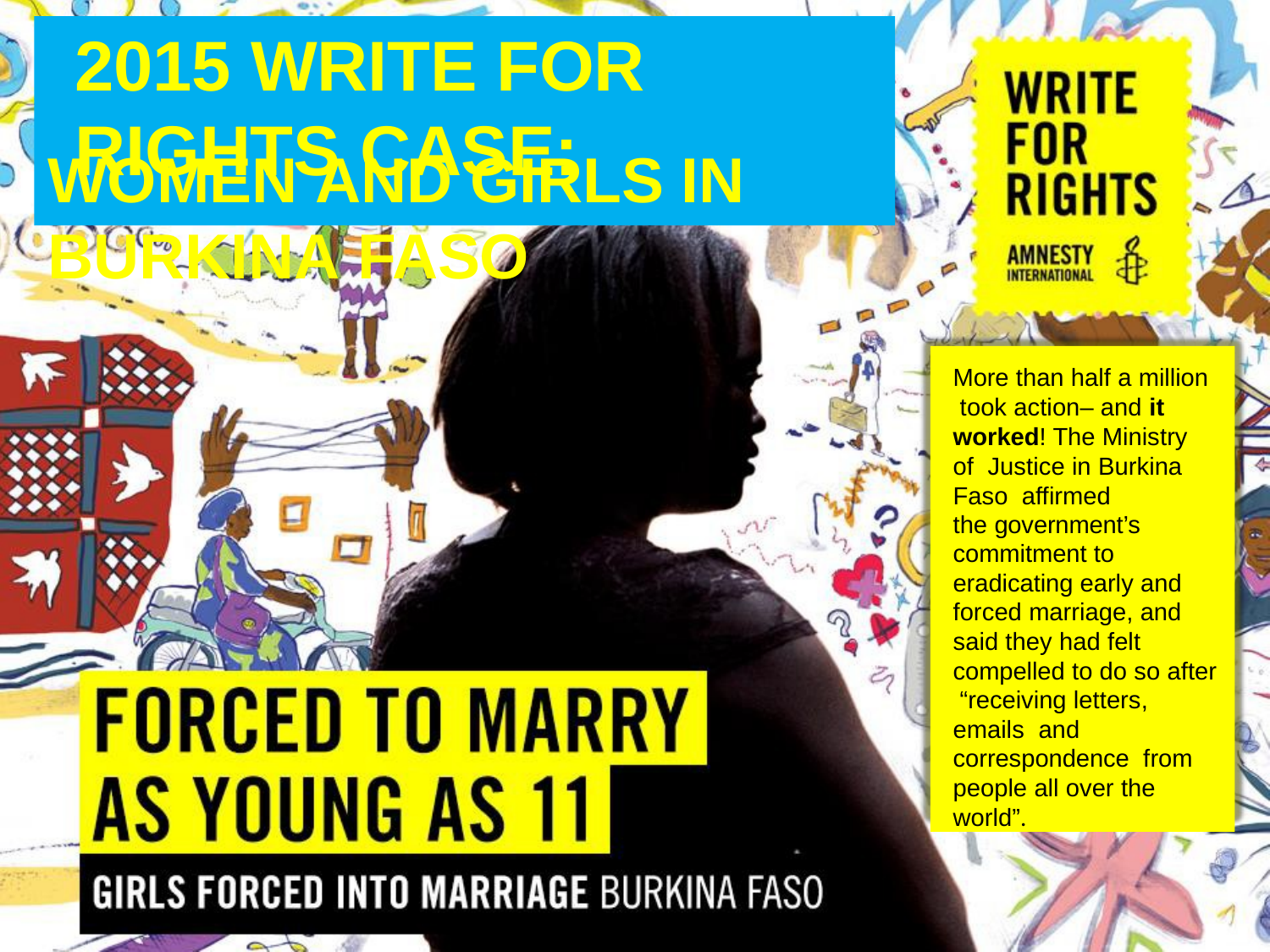

# 2015 WRITE FOR RIGHTS CASE:
WOMEN AND GIRLS IN BURKINA FASO

More than half a million  took action– and it  worked! The Ministry of  Justice in Burkina Faso  affirmed
the government’s  commitment to  eradicating early and  forced marriage, and  said they had felt  compelled to do so after  “receiving letters, emails  and correspondence  from people all over the  world”.